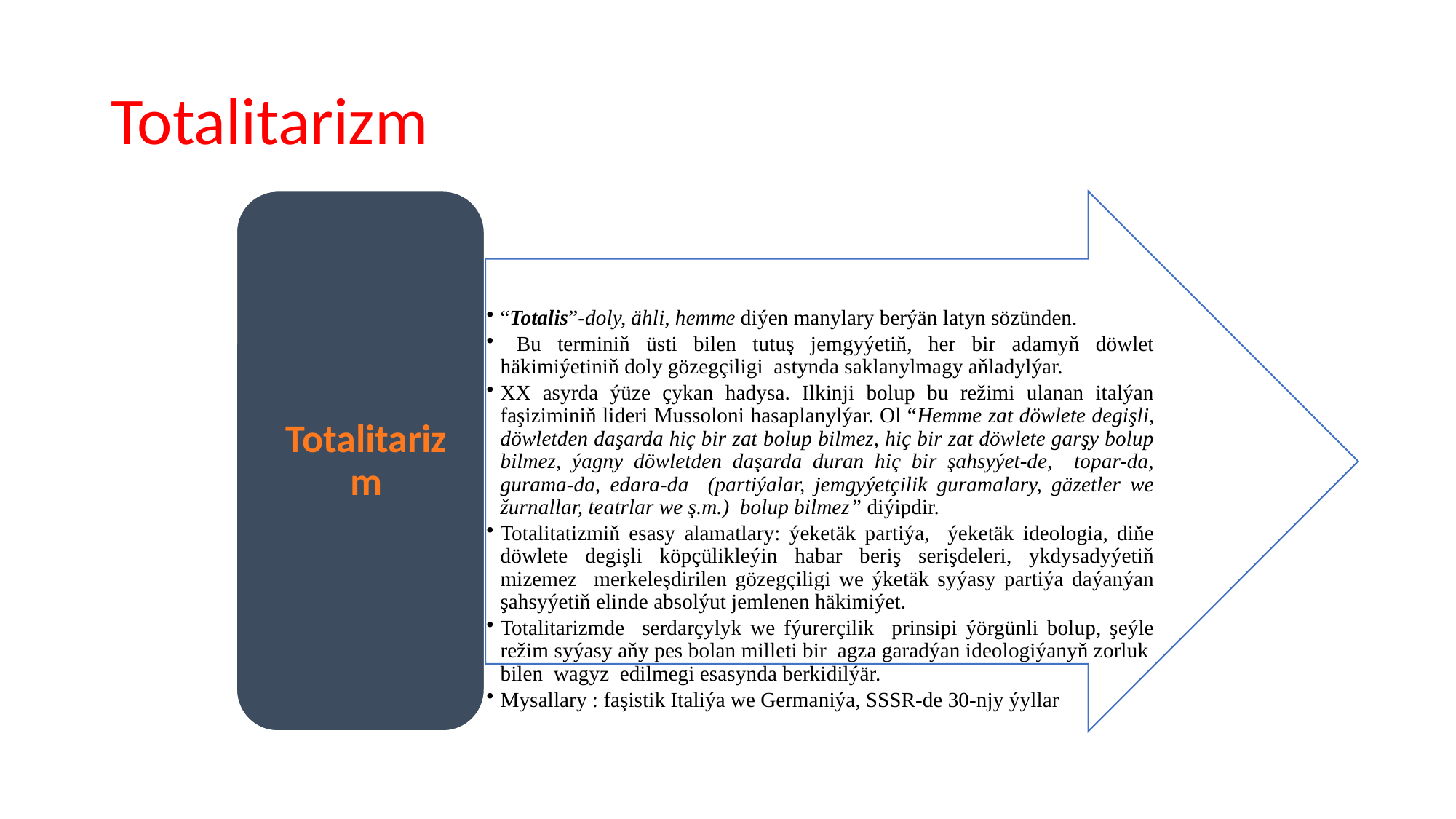

# Totalitarizm

“Totalis”-doly, ähli, hemme diýen manylary berýän latyn sözünden.
 Bu terminiň üsti bilen tutuş jemgyýetiň, her bir adamyň döwlet häkimiýetiniň doly gözegçiligi  astynda saklanylmagy aňladylýar.
XX asyrda ýüze çykan hadysa. Ilkinji bolup bu režimi ulanan italýan faşiziminiň lideri Mussoloni hasaplanylýar. Ol “Hemme zat döwlete degişli, döwletden daşarda hiç bir zat bolup bilmez, hiç bir zat döwlete garşy bolup bilmez, ýagny döwletden daşarda duran hiç bir şahsyýet-de,  topar-da, gurama-da, edara-da  (partiýalar, jemgyýetçilik guramalary, gäzetler we žurnallar, teatrlar we ş.m.)  bolup bilmez” diýipdir.
Totalitatizmiň esasy alamatlary: ýeketäk partiýa,  ýeketäk ideologia, diňe döwlete degişli köpçülikleýin habar beriş serişdeleri, ykdysadyýetiň mizemez  merkeleşdirilen gözegçiligi we ýketäk syýasy partiýa daýanýan şahsyýetiň elinde absolýut jemlenen häkimiýet.
Totalitarizmde  serdarçylyk we fýurerçilik  prinsipi ýörgünli bolup, şeýle režim syýasy aňy pes bolan milleti bir  agza garadýan ideologiýanyň zorluk  bilen  wagyz  edilmegi esasynda berkidilýär.
Mysallary : faşistik Italiýa we Germaniýa, SSSR-de 30-njy ýyllar
Totalitarizm